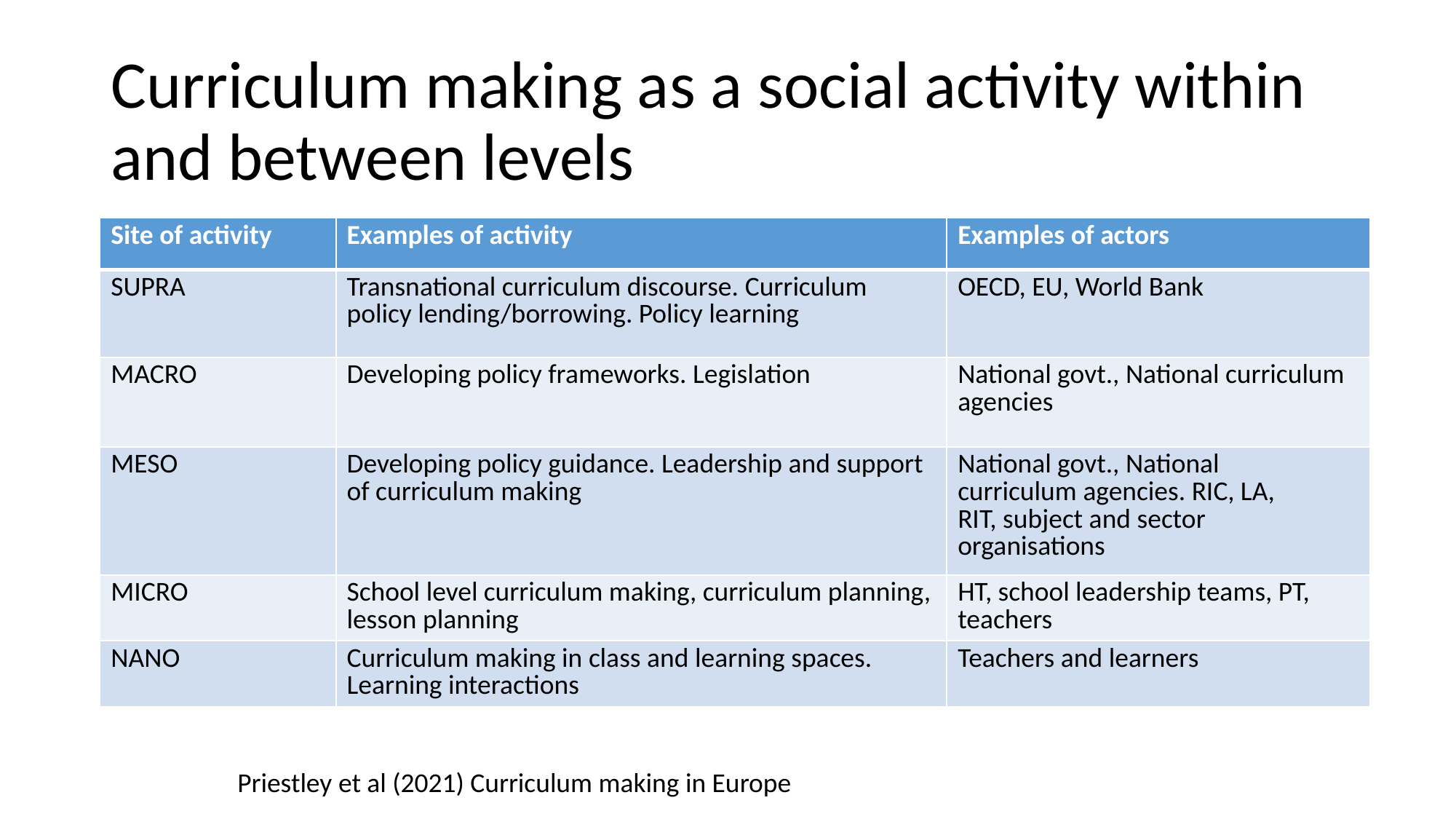

# Curriculum making as a social activity within and between levels
| Site of activity | Examples of activity | Examples of actors |
| --- | --- | --- |
| SUPRA | Transnational curriculum discourse. Curriculum policy lending/borrowing. Policy learning | OECD, EU, World Bank |
| MACRO | Developing policy frameworks. Legislation | National govt., National curriculum agencies |
| MESO | Developing policy guidance. Leadership and support of curriculum making | National govt., National curriculum agencies. RIC, LA, RIT, subject and sector organisations |
| MICRO | School level curriculum making, curriculum planning, lesson planning | HT, school leadership teams, PT, teachers |
| NANO | Curriculum making in class and learning spaces. Learning interactions | Teachers and learners |
Priestley et al (2021) Curriculum making in Europe